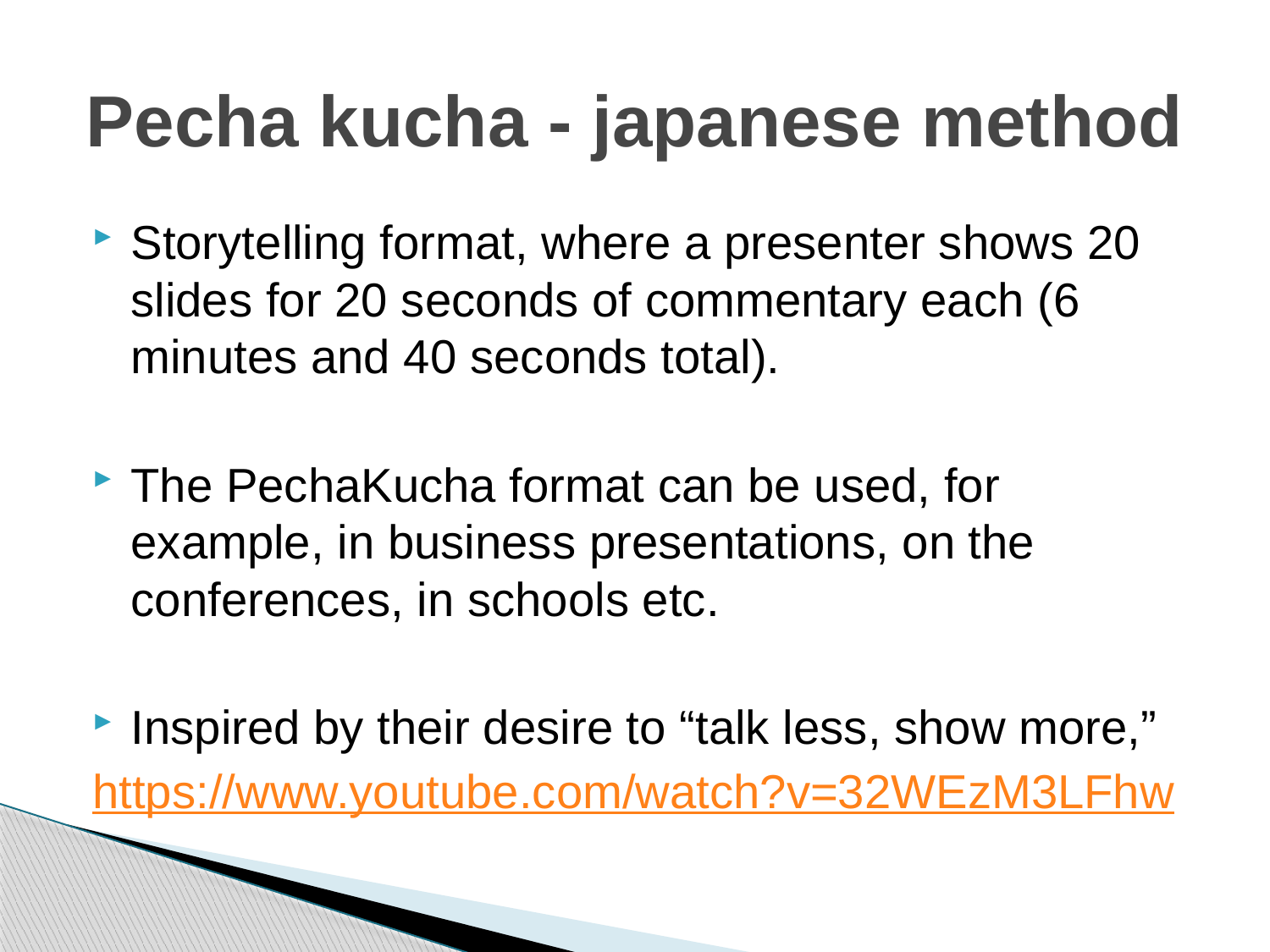

# Pecha kucha - japanese method
Storytelling format, where a presenter shows 20 slides for 20 seconds of commentary each (6 minutes and 40 seconds total).

The PechaKucha format can be used, for example, in business presentations, on the conferences, in schools etc.

Inspired by their desire to “talk less, show more,”
https://www.youtube.com/watch?v=32WEzM3LFhw